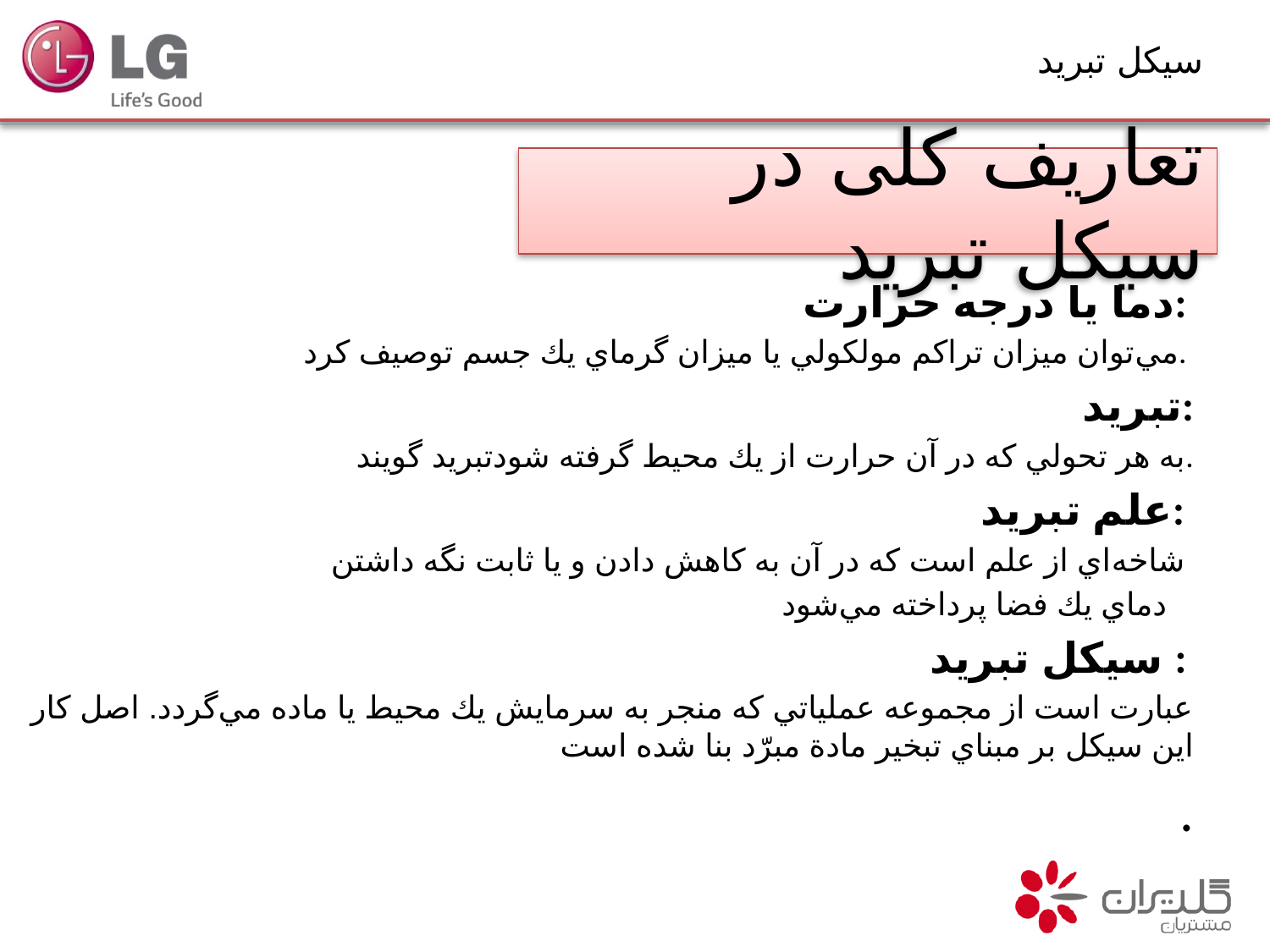

سیکل تبرید
# تعاریف کلی در سیکل تبرید
دما يا درجه حرارت:
مي‌توان ميزان تراكم مولكولي يا ميزان گرماي يك جسم توصيف كرد.
تبريد:
به هر تحولي كه در آن حرارت از يك محيط گرفته شودتبريد گويند.
علم تبريد:
شاخه‌اي از علم است كه در آن به كاهش دادن و يا ثابت نگه داشتن
دماي يك فضا پرداخته مي‌شود
سيكل تبريد :
عبارت است از مجموعه عملياتي كه منجر به سرمايش يك محيط يا ماده مي‌گردد. اصل كار اين سيكل بر مبناي تبخير مادة مبرّد بنا شده است
.